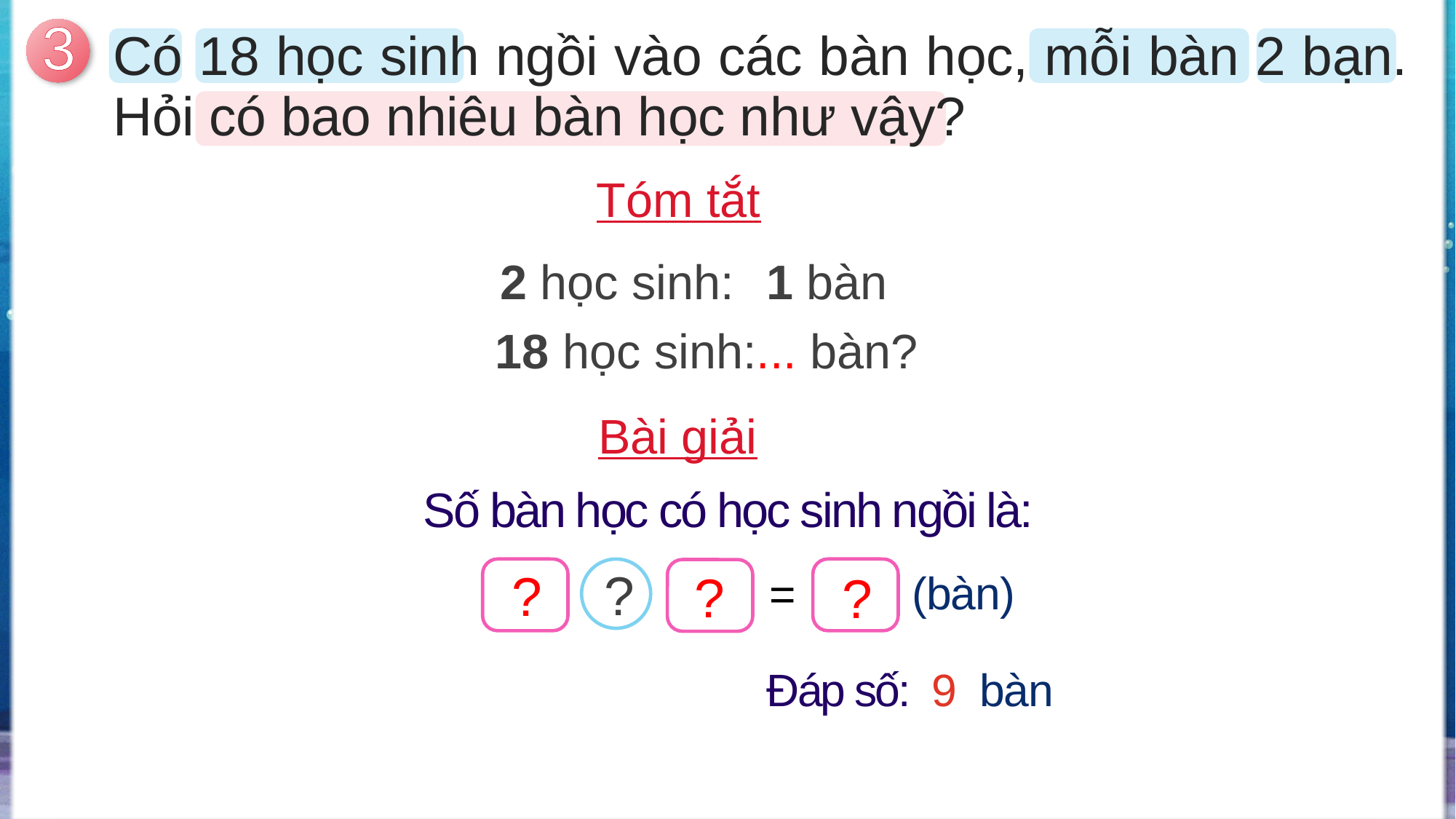

3

Có 18 học sinh ngồi vào các bàn học, mỗi bàn 2 bạn. Hỏi có bao nhiêu bàn học như vậy?

Tóm tắt
2 học sinh:
1 bàn
18 học sinh:
... bàn?
Bài giải
Số bàn học có học sinh ngồi là:
(bàn)

:
=
18
2
9

?
?
?
?
Đáp số:  9  bàn